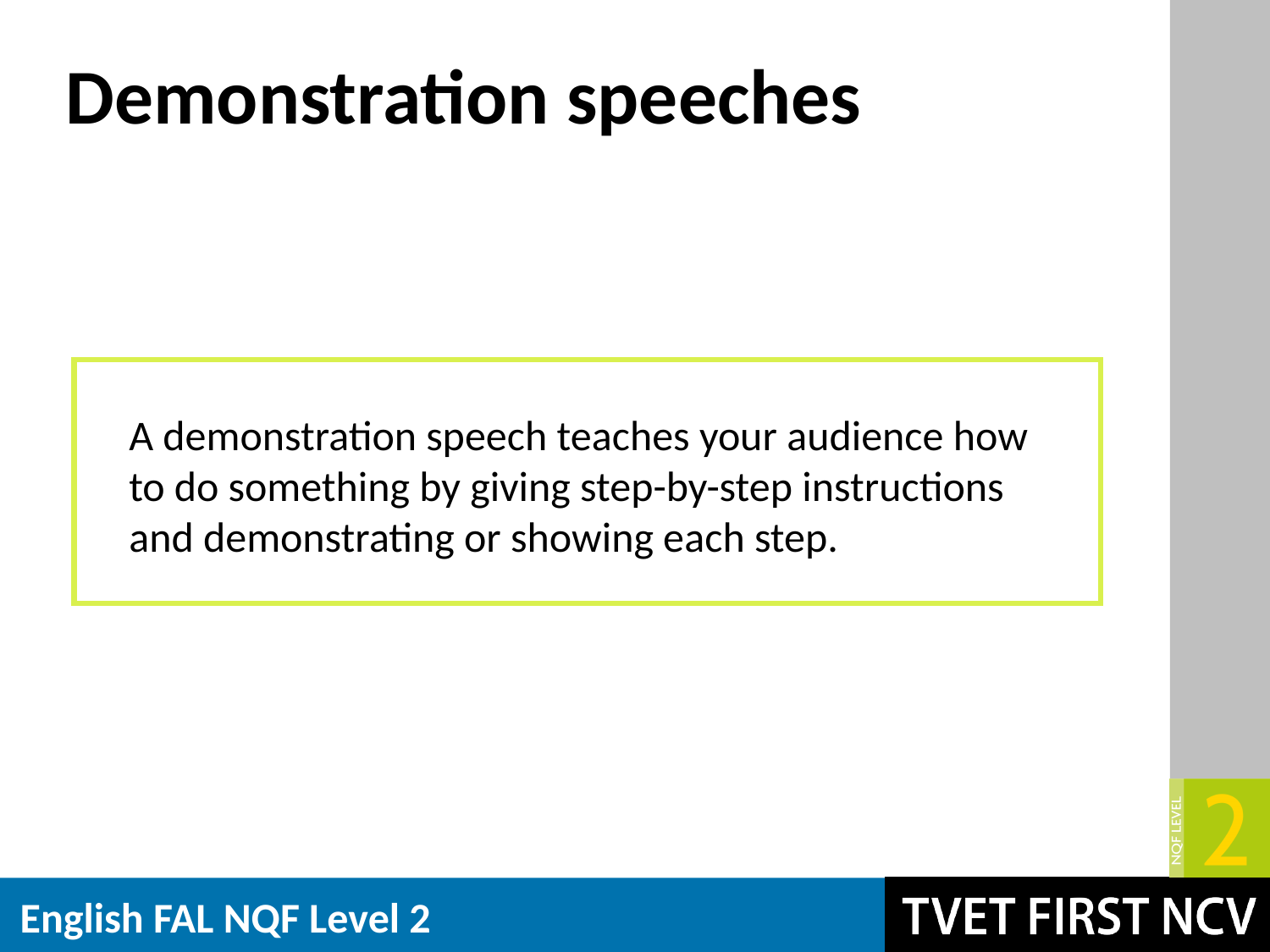

# Demonstration speeches

A demonstration speech teaches your audience how to do something by giving step-by-step instructions and demonstrating or showing each step.